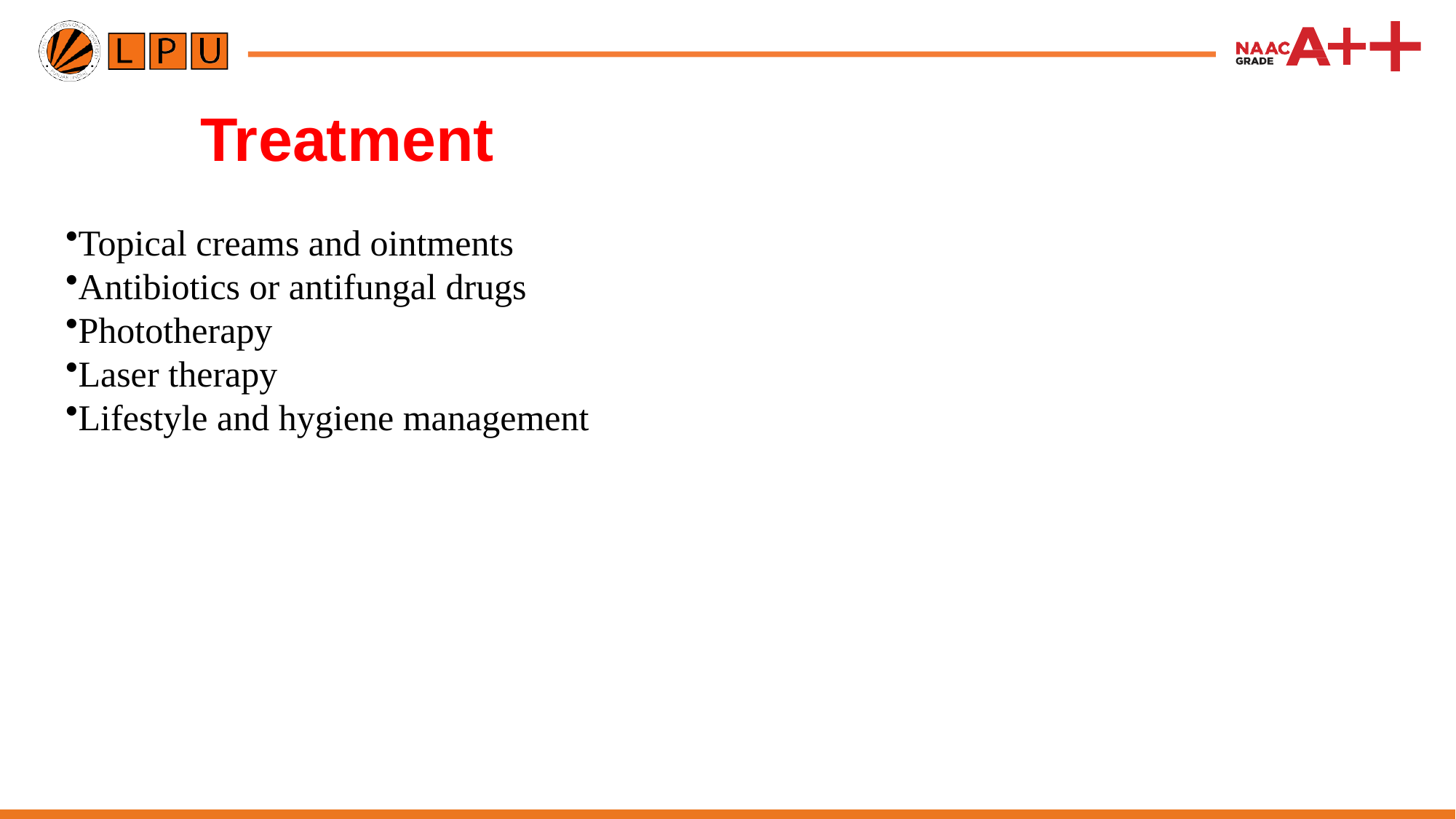

# Treatment
Topical creams and ointments
Antibiotics or antifungal drugs
Phototherapy
Laser therapy
Lifestyle and hygiene management